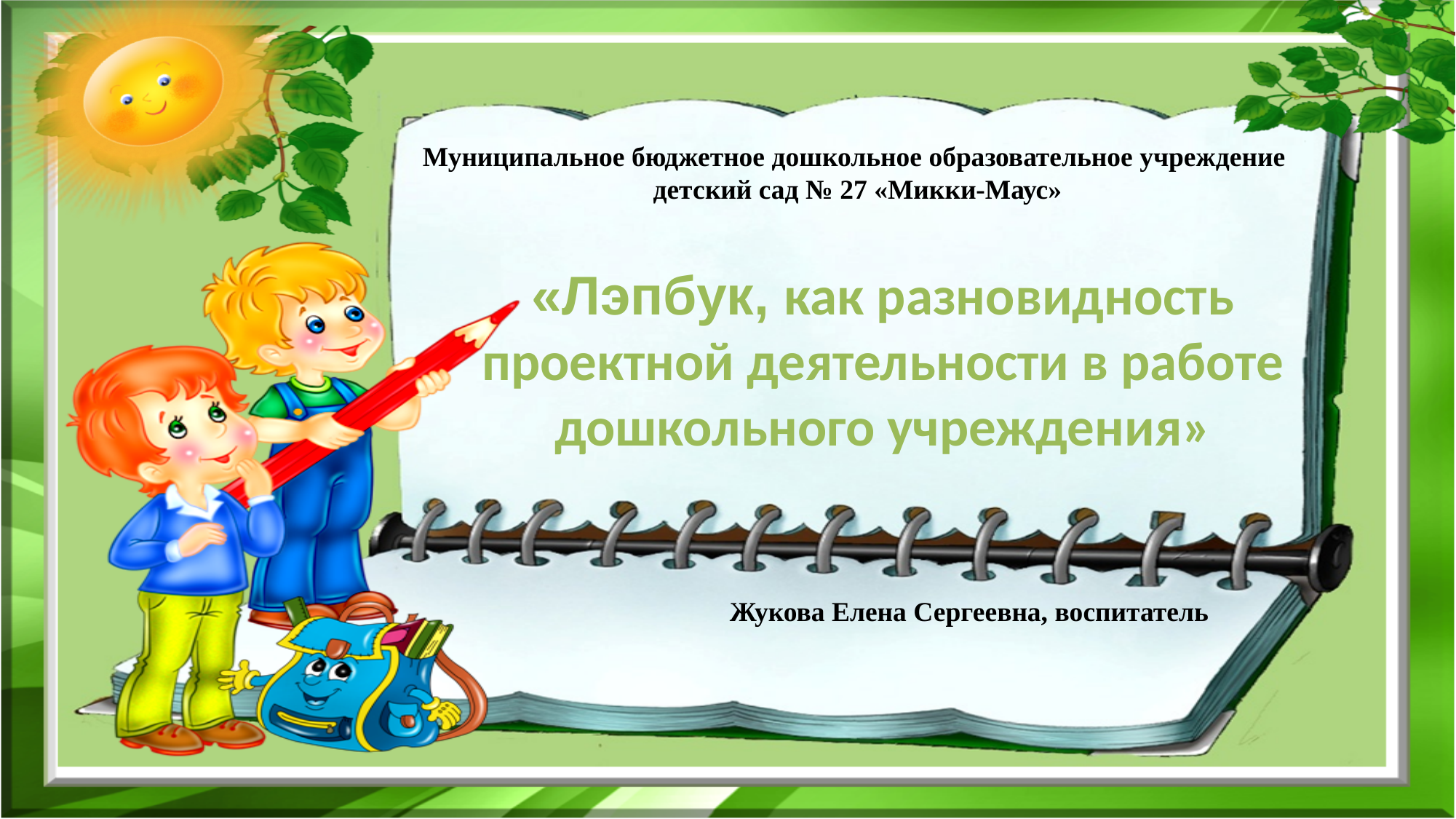

Муниципальное бюджетное дошкольное образовательное учреждение
детский сад № 27 «Микки-Маус»
«Лэпбук, как разновидность проектной деятельности в работе дошкольного учреждения»

#

Жукова Елена Сергеевна, воспитатель